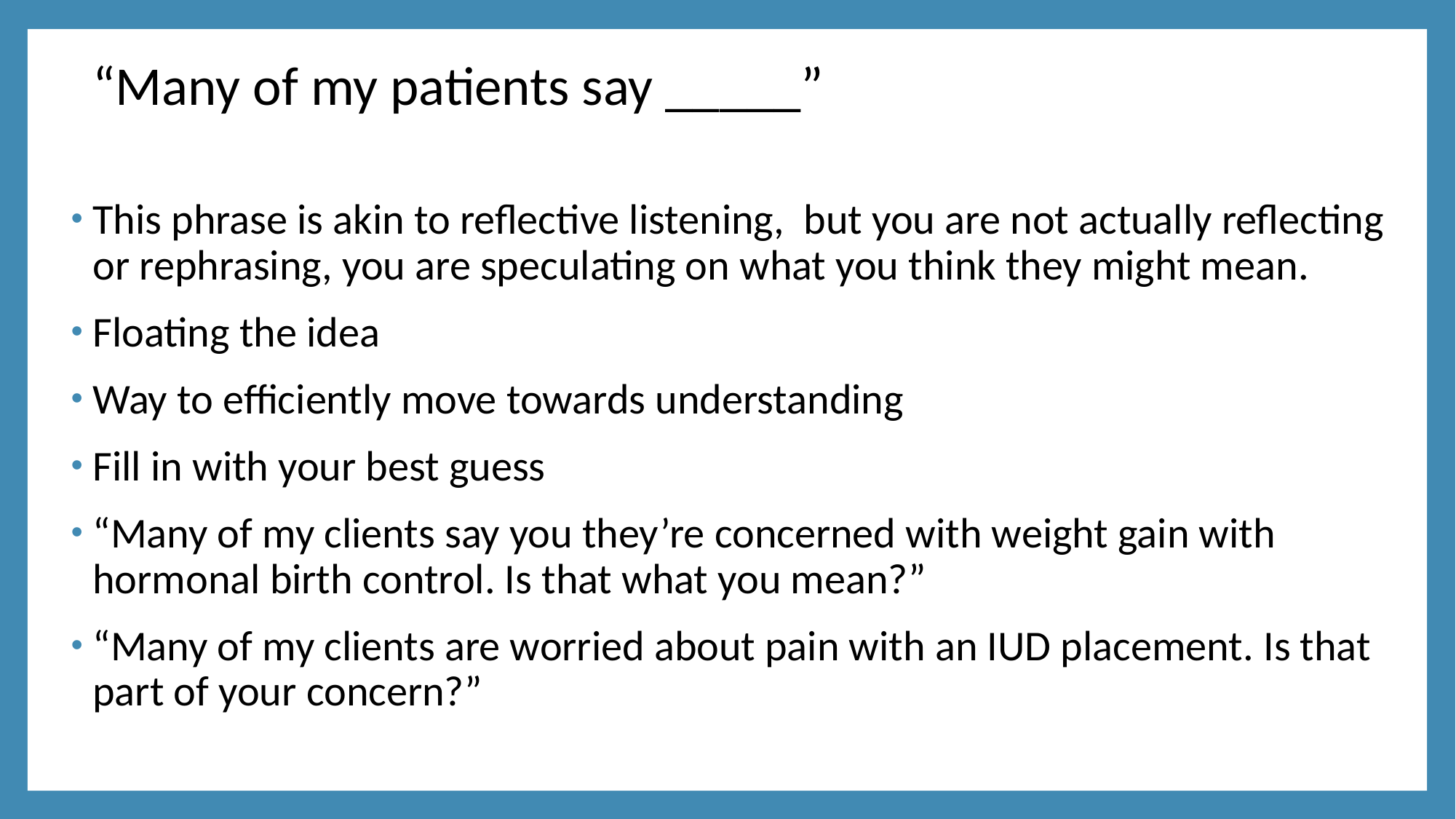

“Many of my patients say _____”
This phrase is akin to reflective listening,  but you are not actually reflecting or rephrasing, you are speculating on what you think they might mean.
Floating the idea
Way to efficiently move towards understanding
Fill in with your best guess
“Many of my clients say you they’re concerned with weight gain with hormonal birth control. Is that what you mean?”
“Many of my clients are worried about pain with an IUD placement. Is that part of your concern?”